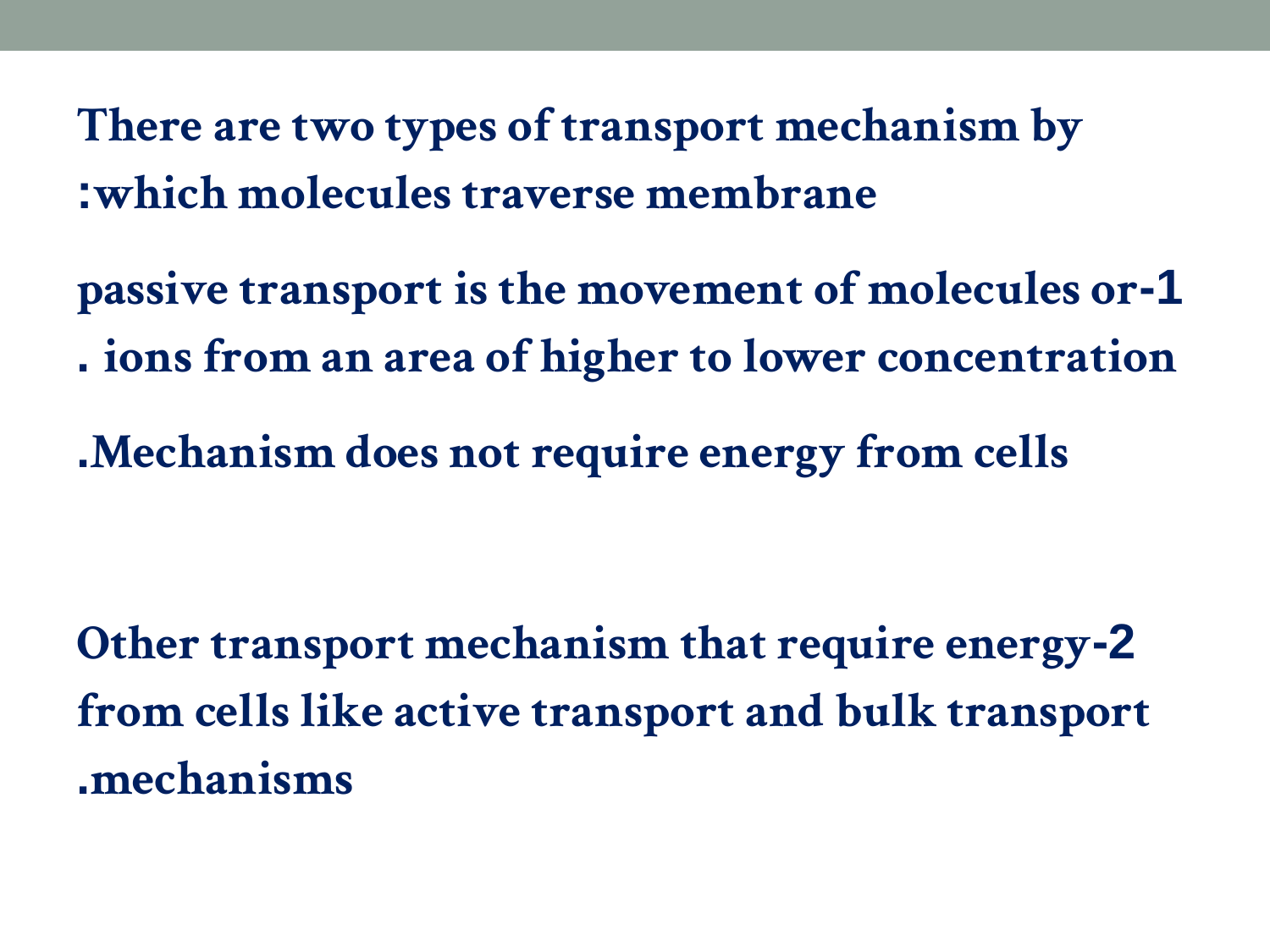

There are two types of transport mechanism by which molecules traverse membrane:
1-passive transport is the movement of molecules or ions from an area of higher to lower concentration .
Mechanism does not require energy from cells.

2-Other transport mechanism that require energy from cells like active transport and bulk transport mechanisms.